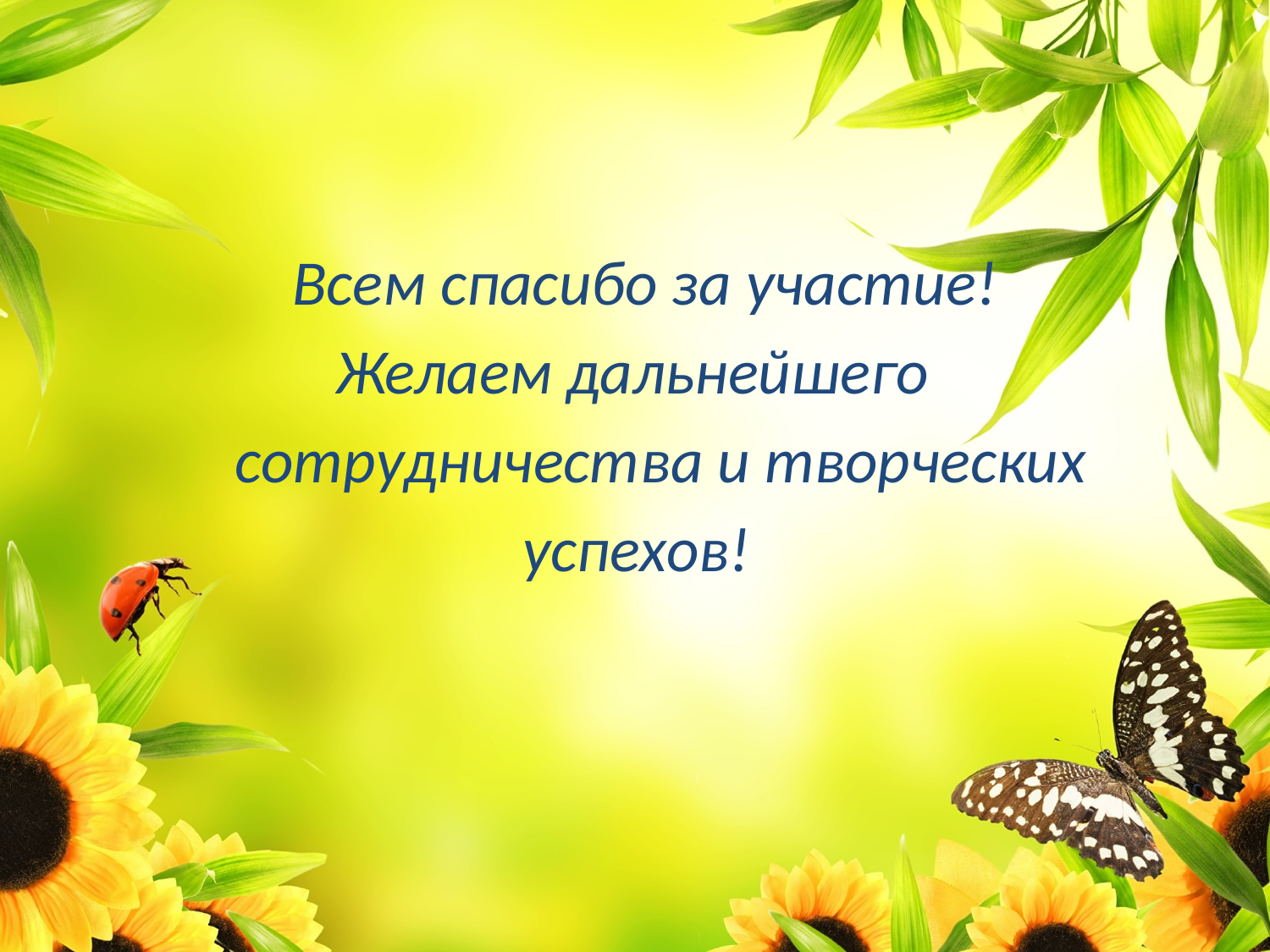

Всем спасибо за участие!
                  Желаем дальнейшего
           сотрудничества и творческих
                               успехов!